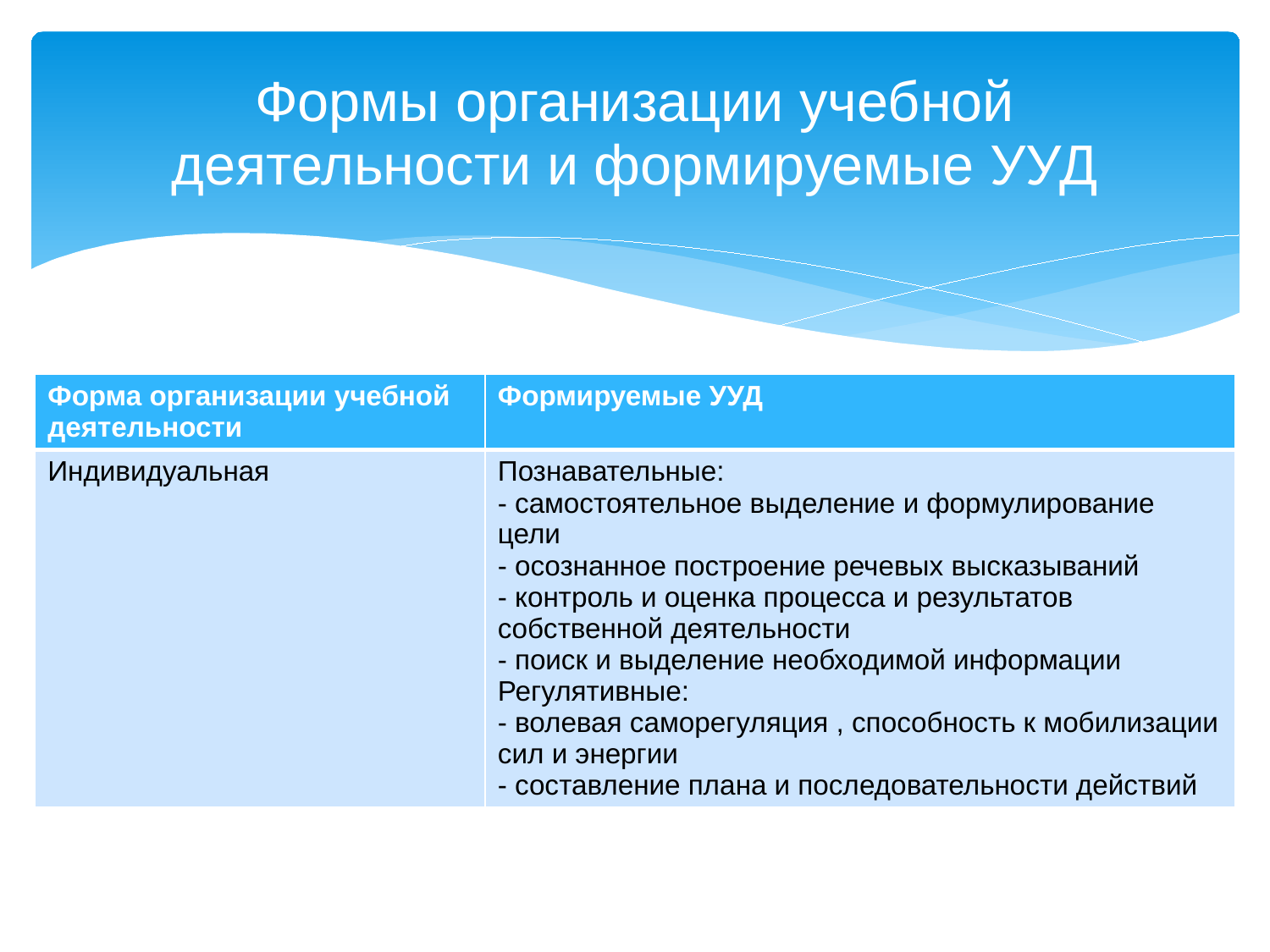

# Формы организации учебной деятельности и формируемые УУД
| Форма организации учебной деятельности | Формируемые УУД |
| --- | --- |
| Индивидуальная | Познавательные: - самостоятельное выделение и формулирование цели - осознанное построение речевых высказываний - контроль и оценка процесса и результатов собственной деятельности - поиск и выделение необходимой информации Регулятивные: - волевая саморегуляция , способность к мобилизации сил и энергии - составление плана и последовательности действий |